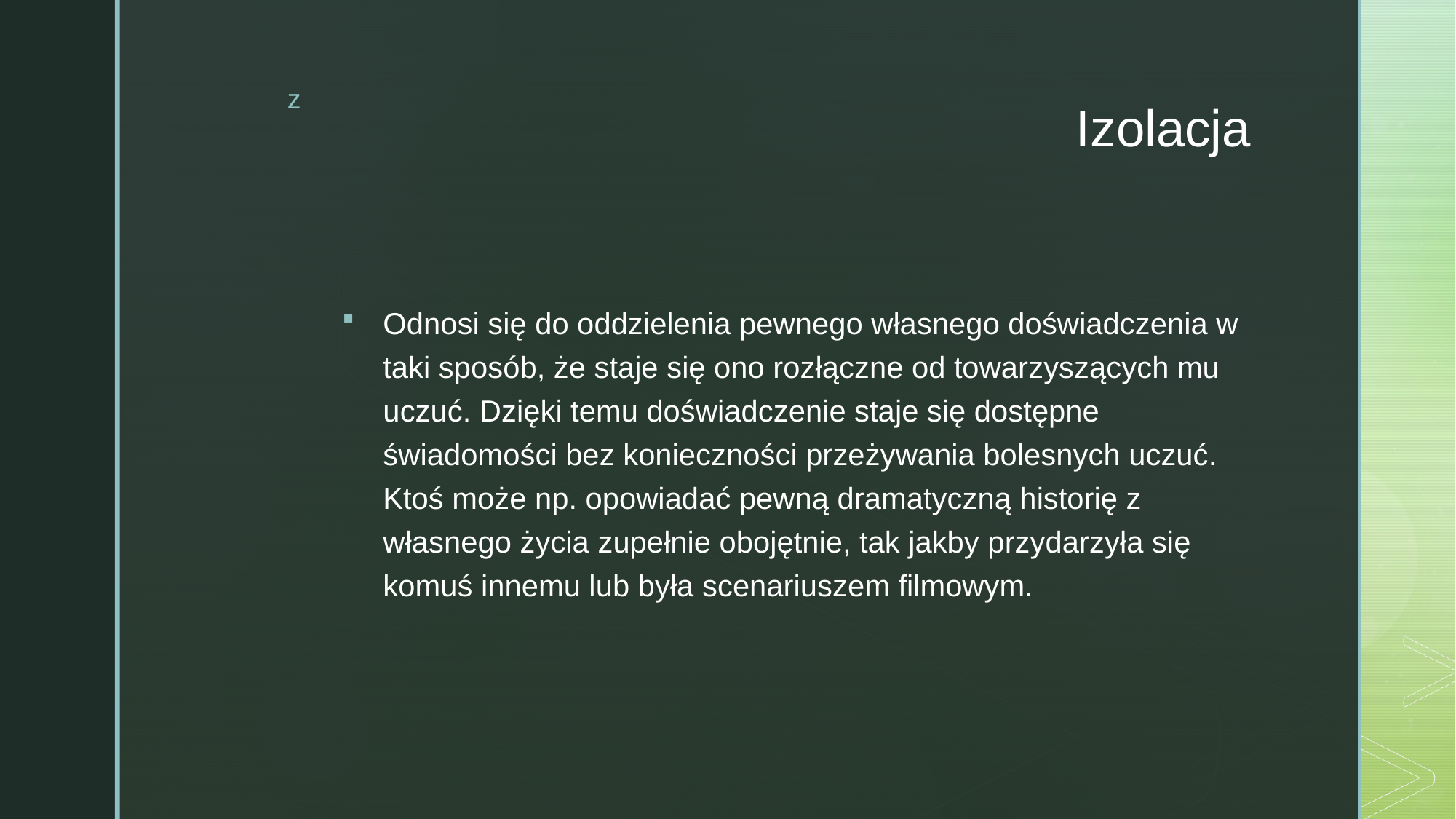

# Izolacja
Odnosi się do oddzielenia pewnego własnego doświadczenia w taki sposób, że staje się ono rozłączne od towarzyszących mu uczuć. Dzięki temu doświadczenie staje się dostępne świadomości bez konieczności przeżywania bolesnych uczuć. Ktoś może np. opowiadać pewną dramatyczną historię z własnego życia zupełnie obojętnie, tak jakby przydarzyła się komuś innemu lub była scenariuszem filmowym.